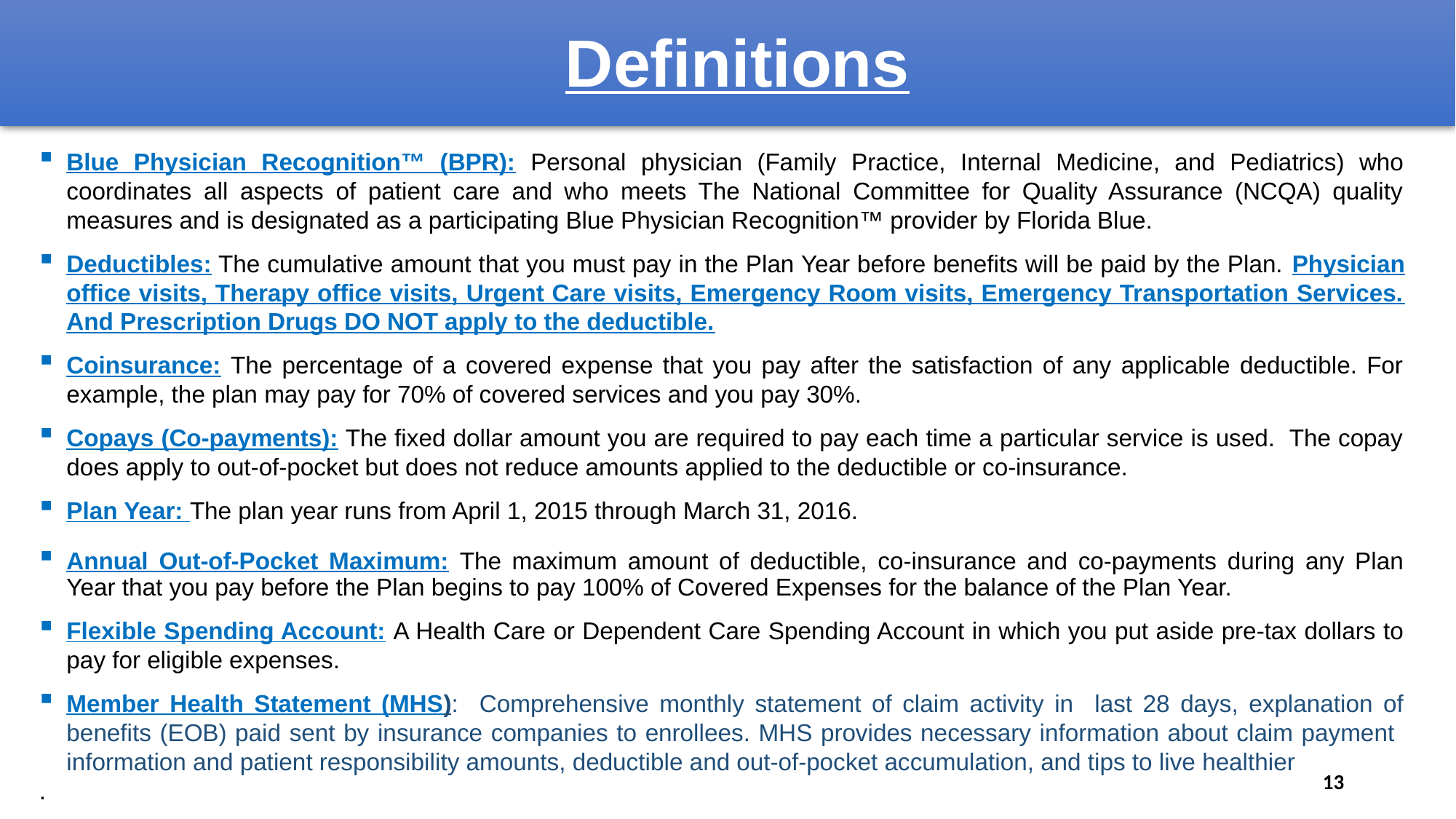

Definitions
Blue Physician Recognition™ (BPR): Personal physician (Family Practice, Internal Medicine, and Pediatrics) who coordinates all aspects of patient care and who meets The National Committee for Quality Assurance (NCQA) quality measures and is designated as a participating Blue Physician Recognition™ provider by Florida Blue.

Deductibles: The cumulative amount that you must pay in the Plan Year before benefits will be paid by the Plan. Physician office visits, Therapy office visits, Urgent Care visits, Emergency Room visits, Emergency Transportation Services. And Prescription Drugs DO NOT apply to the deductible.

Coinsurance: The percentage of a covered expense that you pay after the satisfaction of any applicable deductible. For example, the plan may pay for 70% of covered services and you pay 30%.

Copays (Co-payments): The fixed dollar amount you are required to pay each time a particular service is used.  The copay does apply to out-of-pocket but does not reduce amounts applied to the deductible or co-insurance.

Plan Year: The plan year runs from April 1, 2015 through March 31, 2016.

Annual Out-of-Pocket Maximum: The maximum amount of deductible, co-insurance and co-payments during any Plan Year that you pay before the Plan begins to pay 100% of Covered Expenses for the balance of the Plan Year.

Flexible Spending Account: A Health Care or Dependent Care Spending Account in which you put aside pre-tax dollars to pay for eligible expenses.

Member Health Statement (MHS):  Comprehensive monthly statement of claim activity in  last 28 days, explanation of benefits (EOB) paid sent by insurance companies to enrollees. MHS provides necessary information about claim payment  information and patient responsibility amounts, deductible and out-of-pocket accumulation, and tips to live healthier
.
13